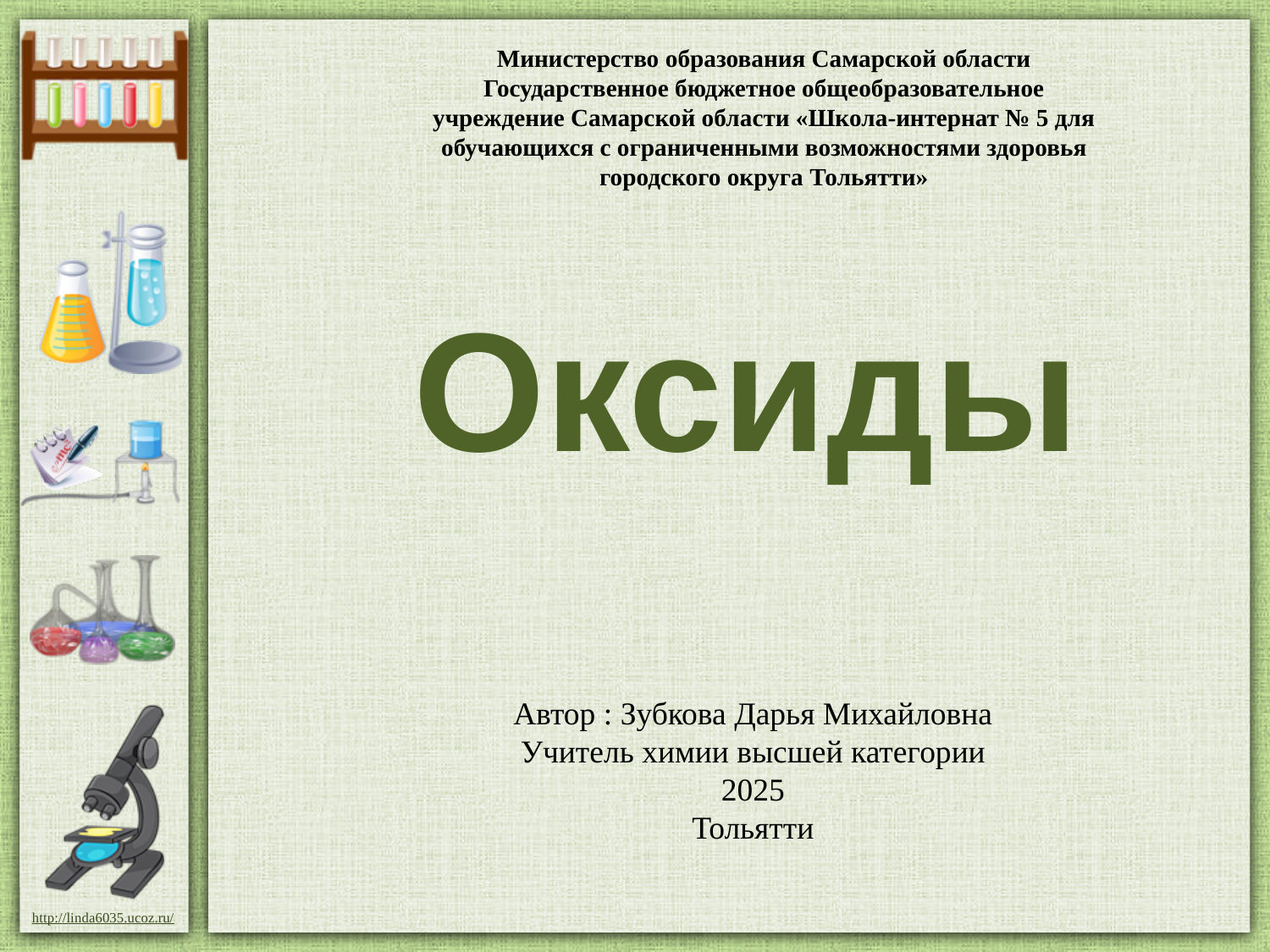

Министерство образования Самарской области
Государственное бюджетное общеобразовательное
учреждение Самарской области «Школа-интернат № 5 для обучающихся с ограниченными возможностями здоровья
городского округа Тольятти»
Оксиды
Автор : Зубкова Дарья Михайловна
Учитель химии высшей категории
2025
Тольятти